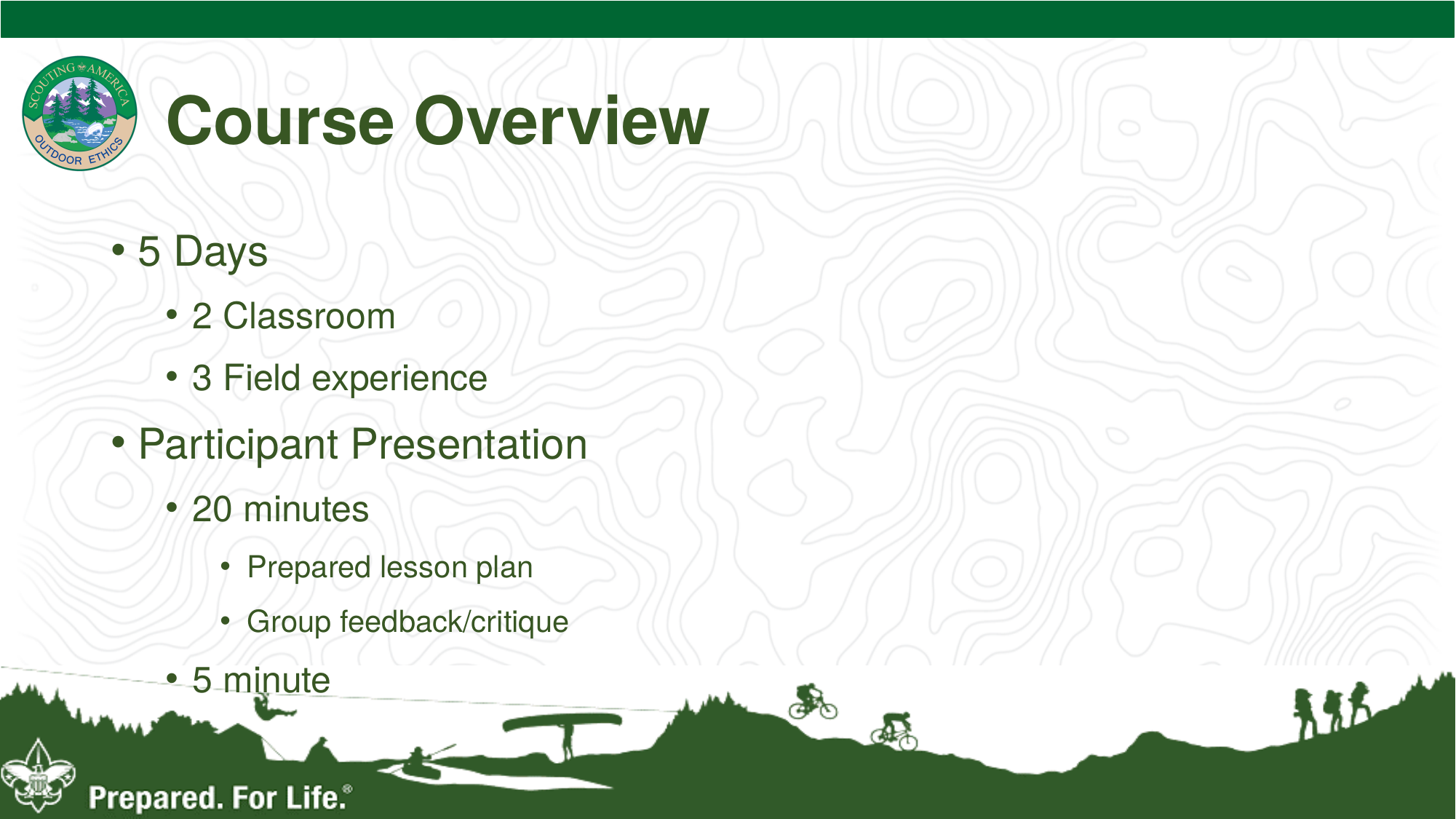

# Course Overview
5 Days
2 Classroom
3 Field experience
Participant Presentation
20 minutes
Prepared lesson plan
Group feedback/critique
5 minute